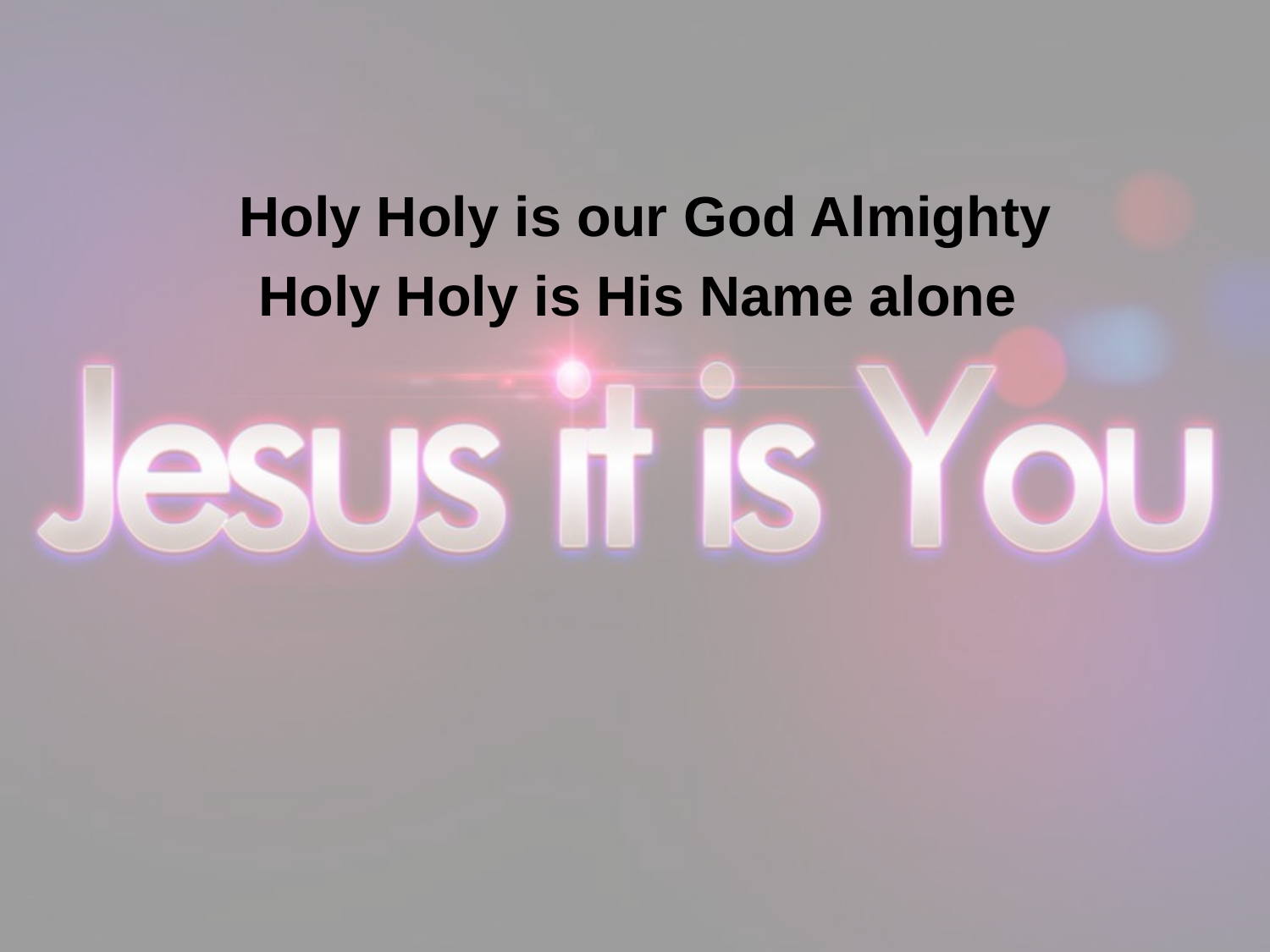

Holy Holy is our God Almighty
Holy Holy is His Name alone